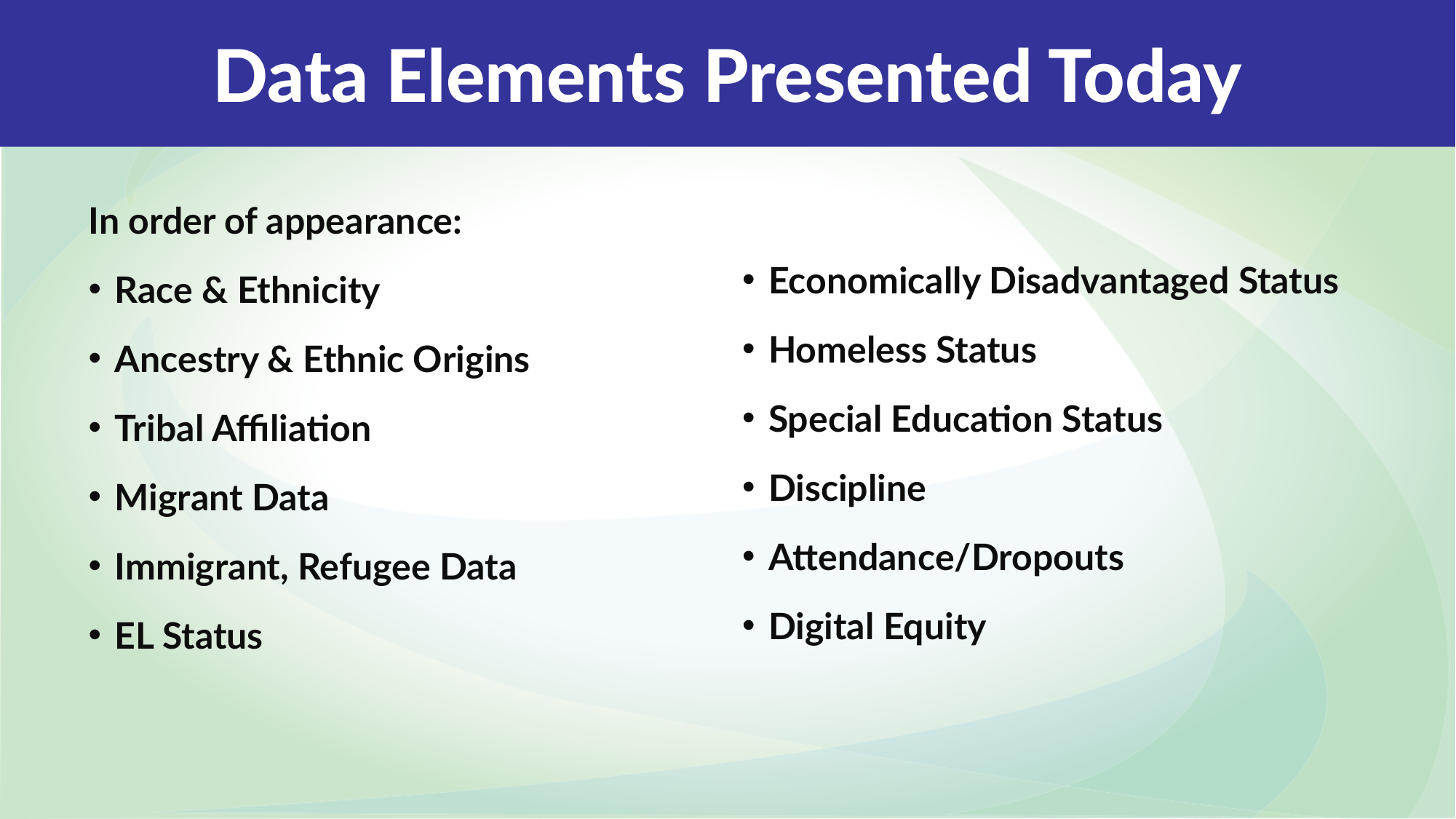

Data Elements Presented Today
In order of appearance:
Race & Ethnicity
Ancestry & Ethnic Origins
Tribal Affiliation
Migrant Data
Immigrant, Refugee Data
EL Status
Economically Disadvantaged Status
Homeless Status
Special Education Status
Discipline
Attendance/Dropouts
Digital Equity